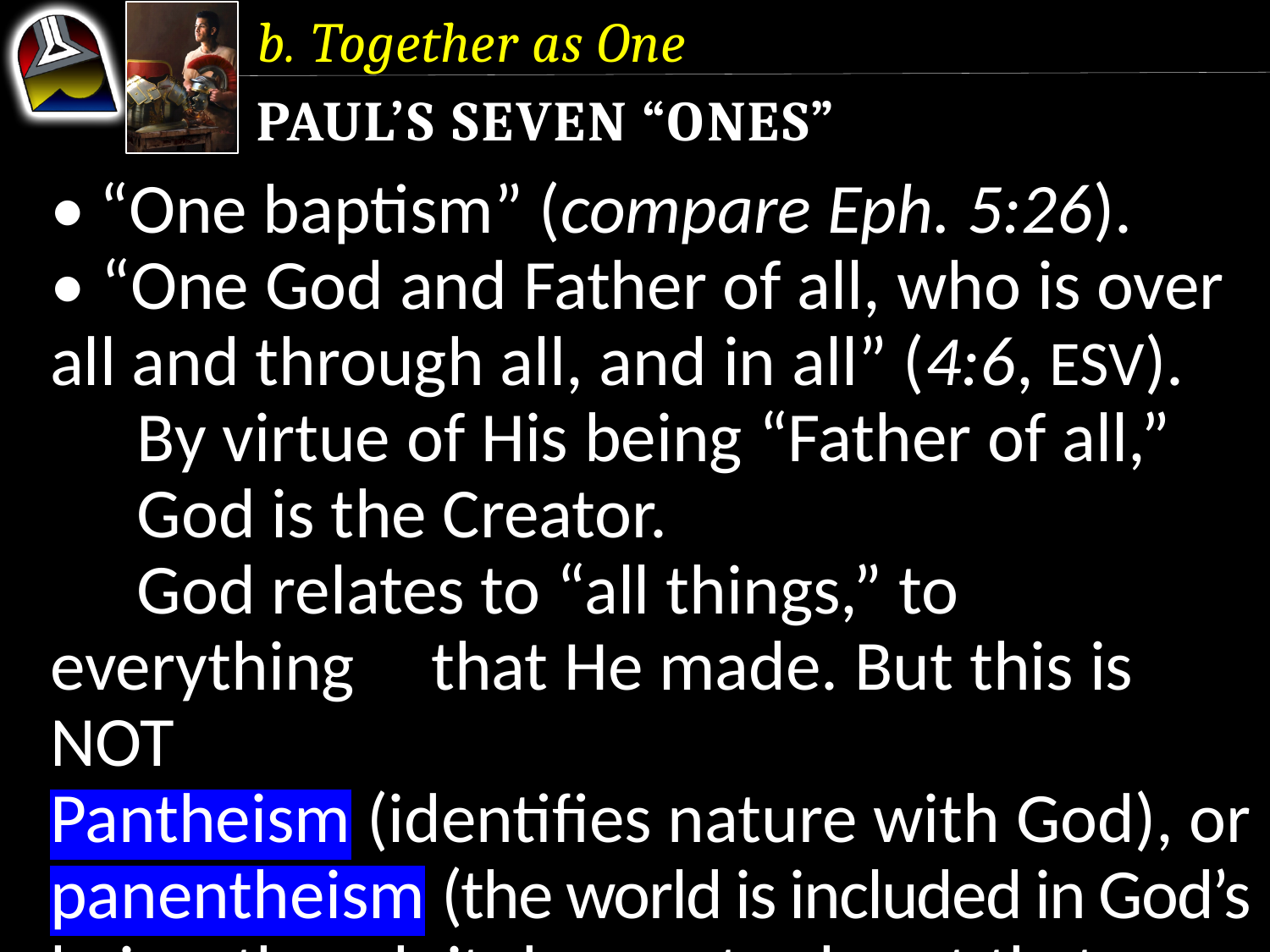

b. Together as One
Paul’s seven “ones”
• “One baptism” (compare Eph. 5:26).
• “One God and Father of all, who is over all and through all, and in all” (4:6, ESV).
	By virtue of His being “Father of all,”  	God is the Creator.
	God relates to “all things,” to everything 	that He made. But this is NOT
Pantheism (identifies nature with God), or
panentheism (the world is included in God’s being, though it does not exhaust that being).